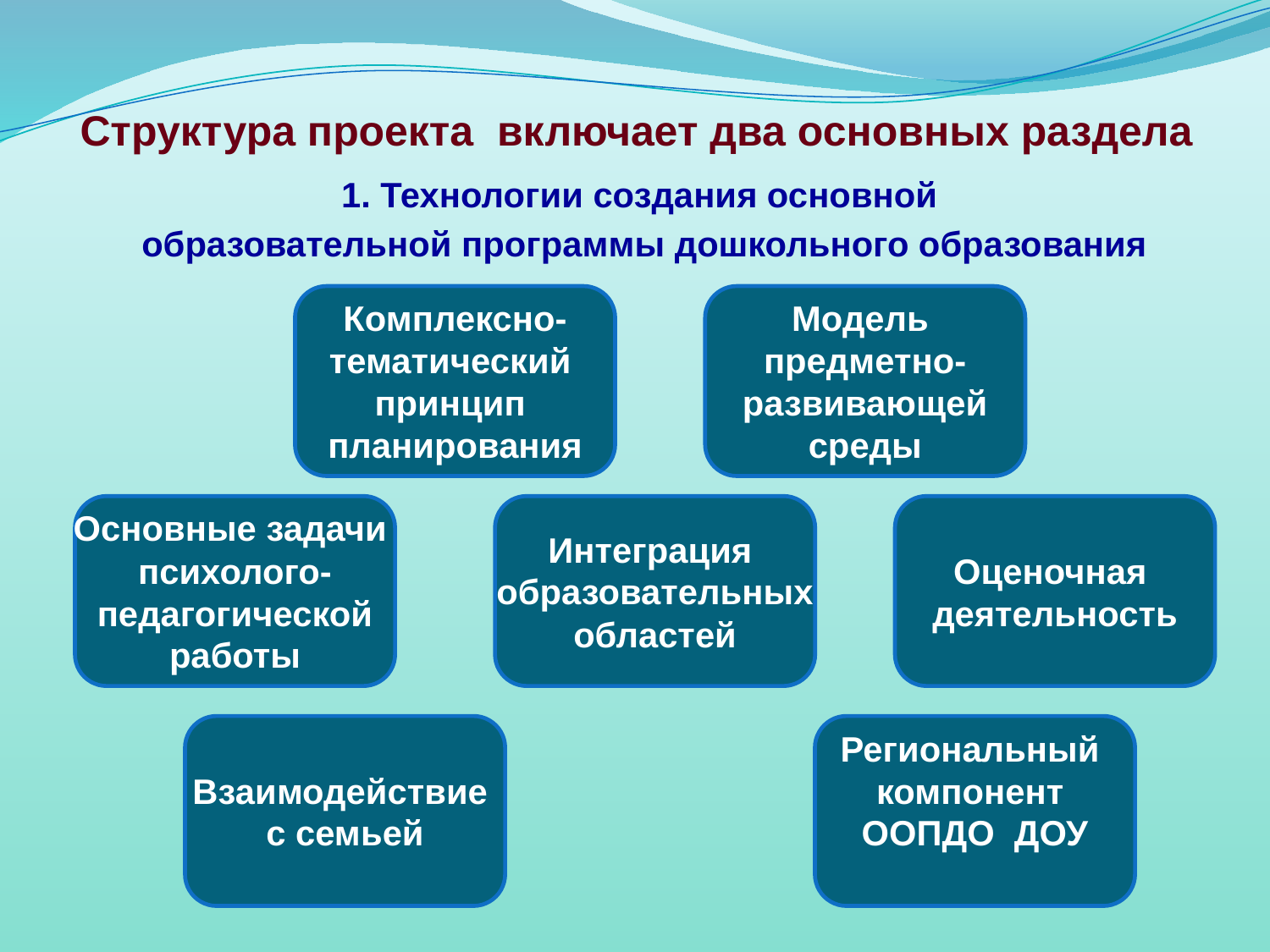

# Структура проекта  включает два основных раздела
1. Технологии создания основной
образовательной программы дошкольного образования
Комплексно-
тематический
принцип
планирования
Модель
предметно-
развивающей
среды
Основные задачи
психолого-
педагогической
работы
Интеграция
образовательных
областей
Оценочная
деятельность
Взаимодействие
с семьей
Региональный
компонент
ООПДО  ДОУ